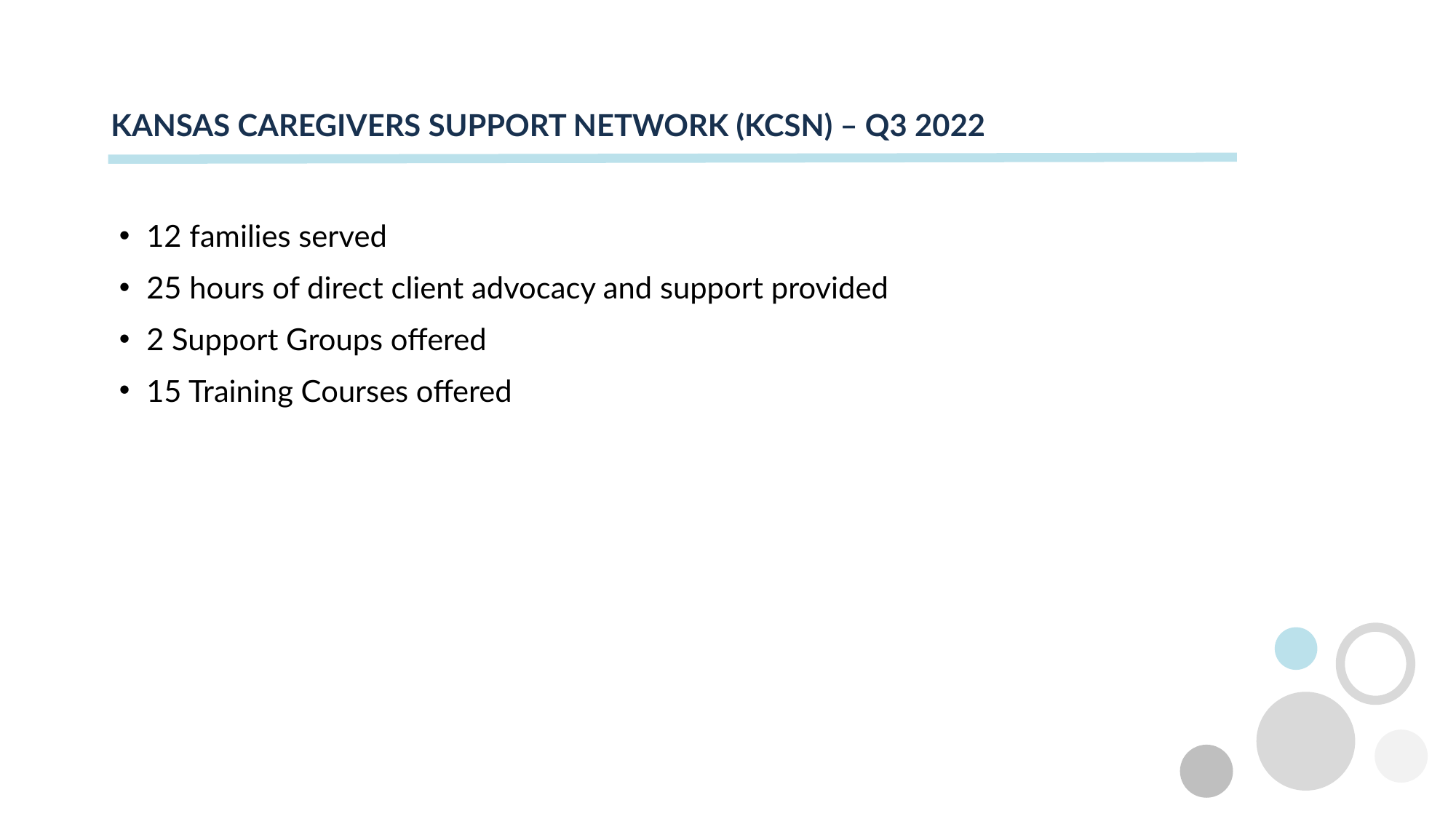

# KANSAS CAREGIVERS SUPPORT NETWORK (KCSN) – Q3 2022
12 families served
25 hours of direct client advocacy and support provided
2 Support Groups offered
15 Training Courses offered